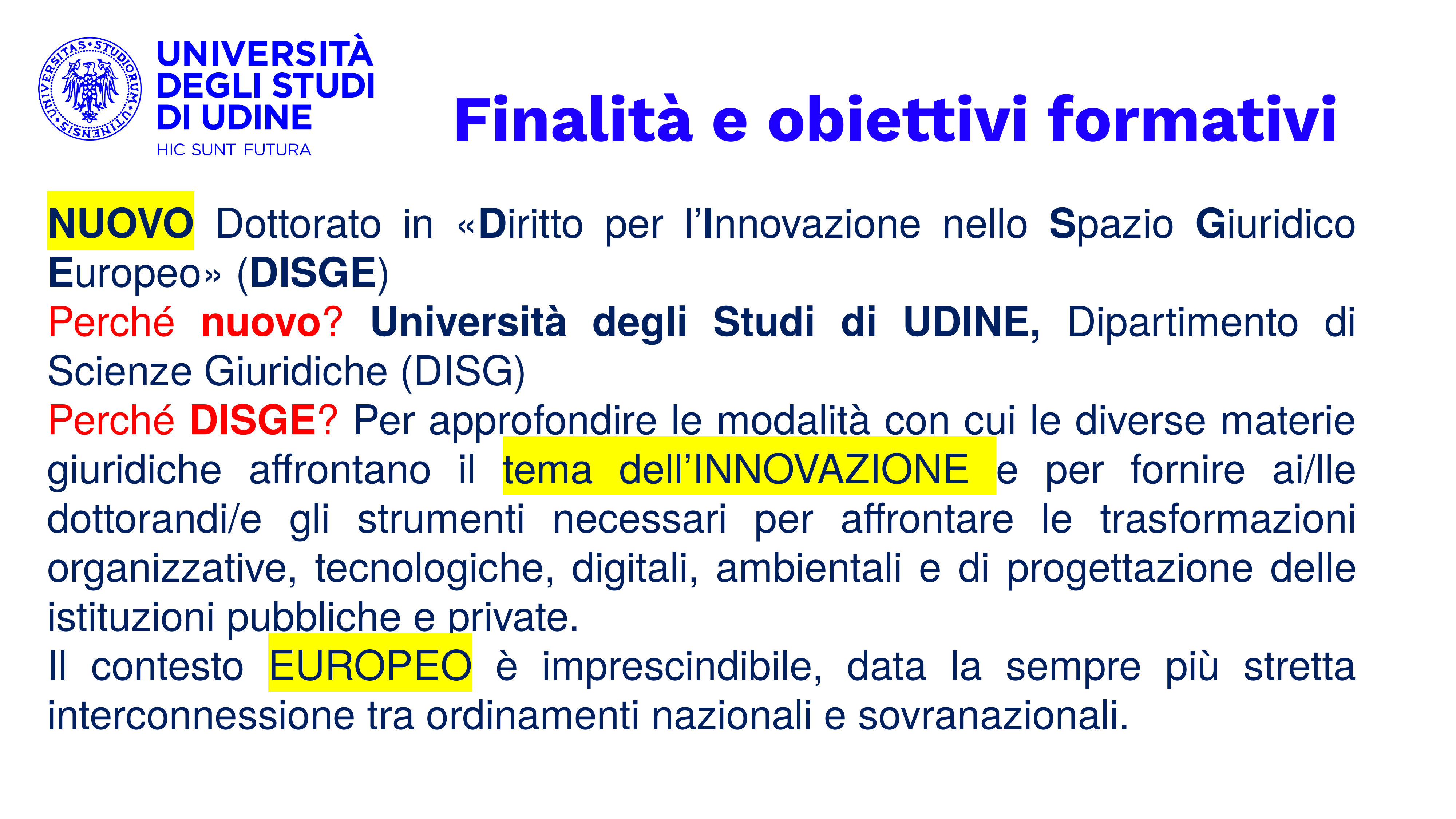

Finalità e obiettivi formativi
NUOVO Dottorato in «Diritto per l’Innovazione nello Spazio Giuridico Europeo» (DISGE)
Perché nuovo? Università degli Studi di UDINE, Dipartimento di Scienze Giuridiche (DISG)
Perché DISGE? Per approfondire le modalità con cui le diverse materie giuridiche affrontano il tema dell’INNOVAZIONE e per fornire ai/lle dottorandi/e gli strumenti necessari per affrontare le trasformazioni organizzative, tecnologiche, digitali, ambientali e di progettazione delle istituzioni pubbliche e private.
Il contesto EUROPEO è imprescindibile, data la sempre più stretta interconnessione tra ordinamenti nazionali e sovranazionali.